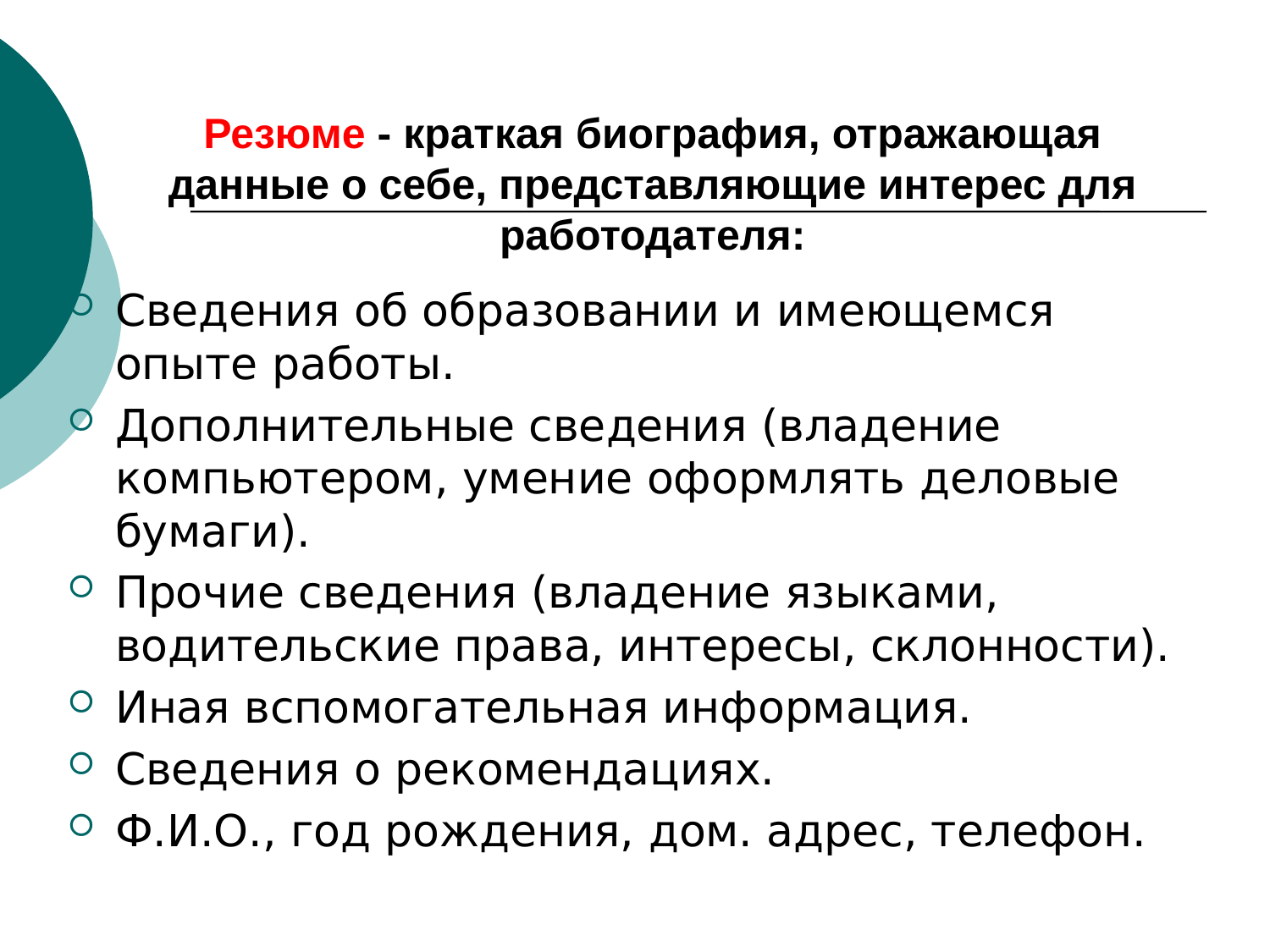

# Резюме - краткая биография, отражающая данные о себе, представляющие интерес для работодателя:
Сведения об образовании и имеющемся опыте работы.
Дополнительные сведения (владение компьютером, умение оформлять деловые бумаги).
Прочие сведения (владение языками, водительские права, интересы, склонности).
Иная вспомогательная информация.
Сведения о рекомендациях.
Ф.И.О., год рождения, дом. адрес, телефон.